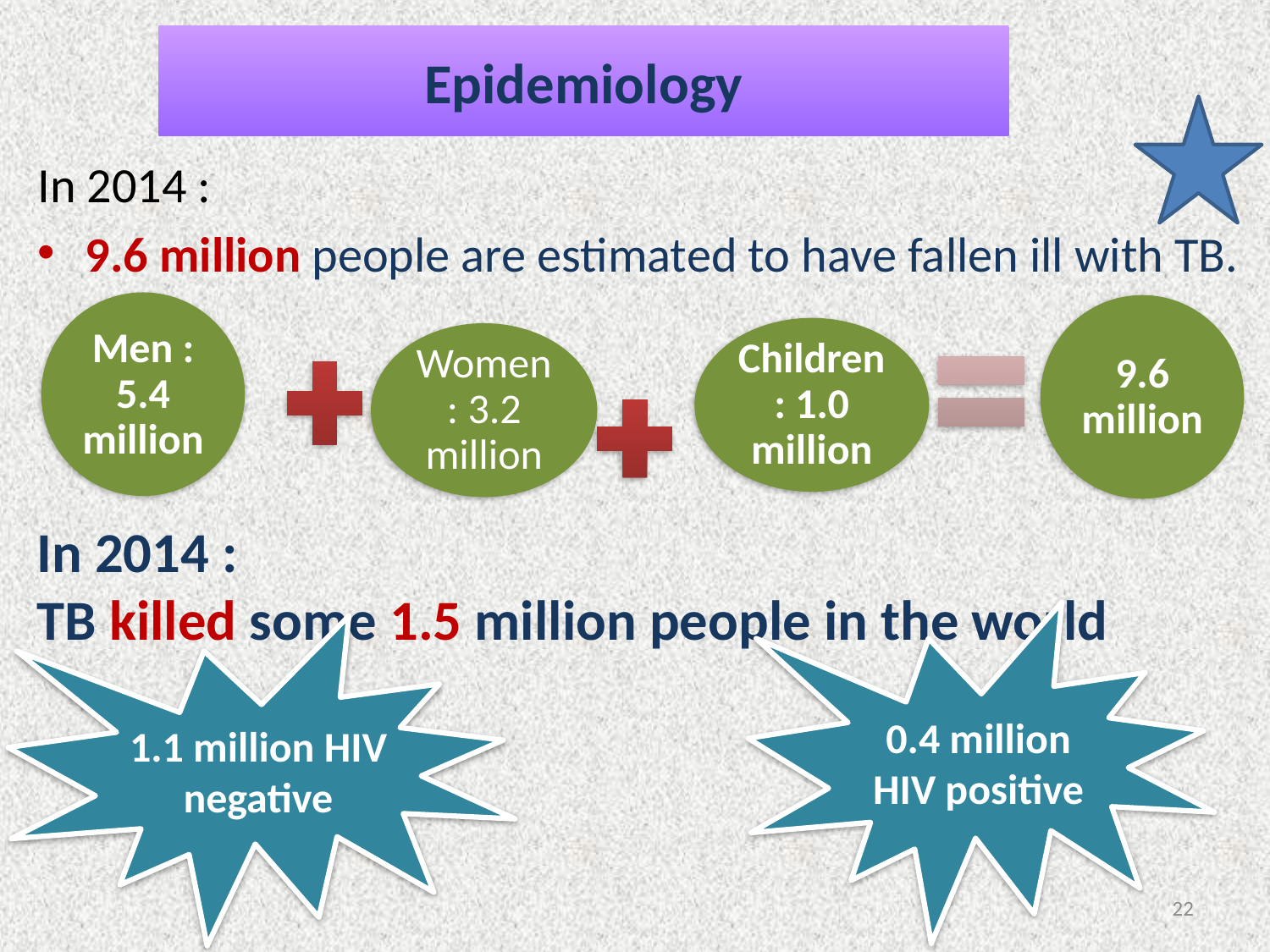

# Epidemiology

In 2014 :
9.6 million people are estimated to have fallen ill with TB.

Men : 5.4 million

9.6 million

Children : 1.0 million

Women : 3.2 million

In 2014 :
TB killed some 1.5 million people in the world
0.4 million HIV positive
1.1 million HIV negative
22